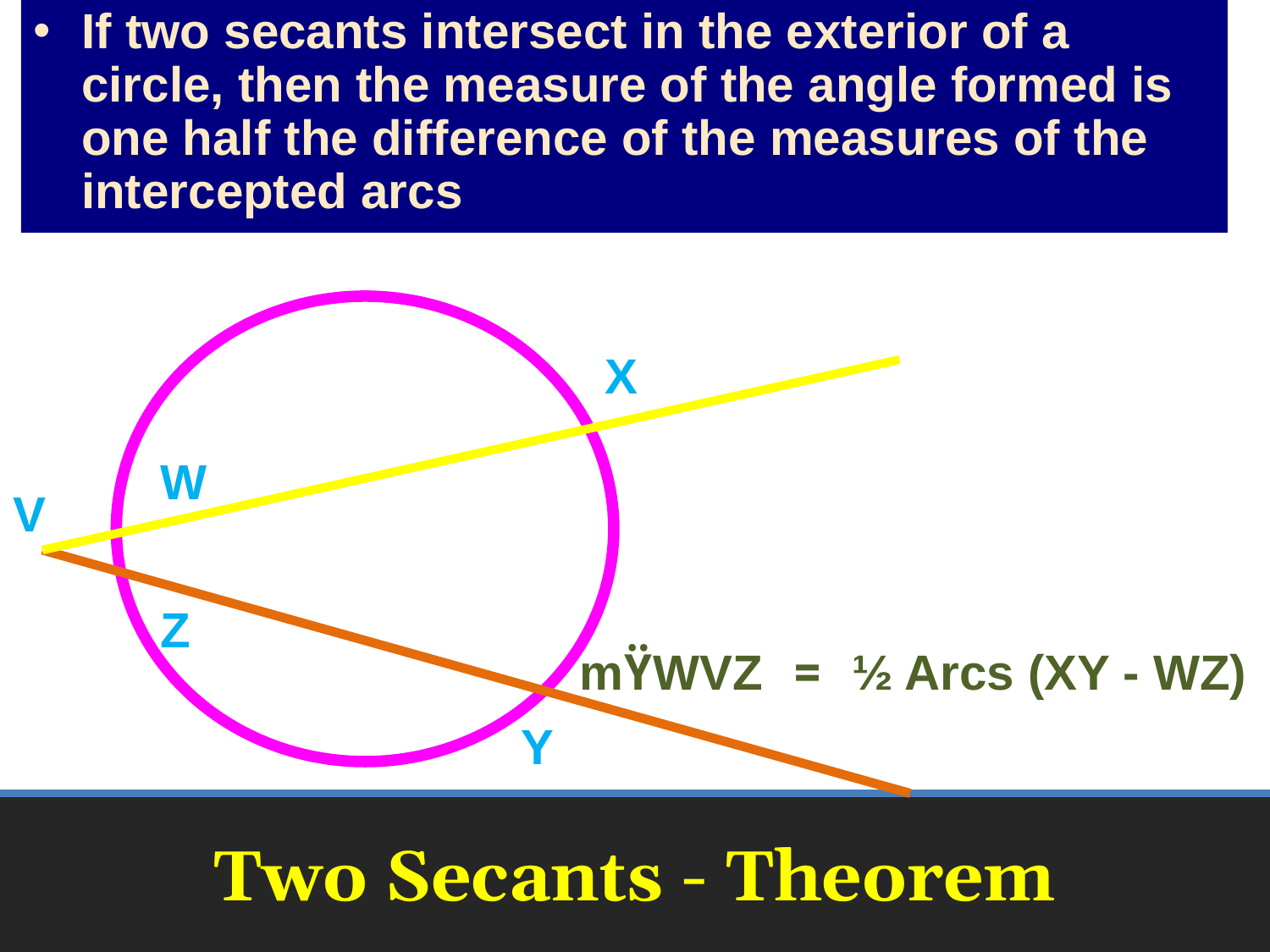

If two secants intersect in the exterior of a circle, then the measure of the angle formed is one half the difference of the measures of the intercepted arcs

X

W
V

Z
mŸWVZ = ½ Arcs (XY - WZ)
Y
# Two Secants - Theorem